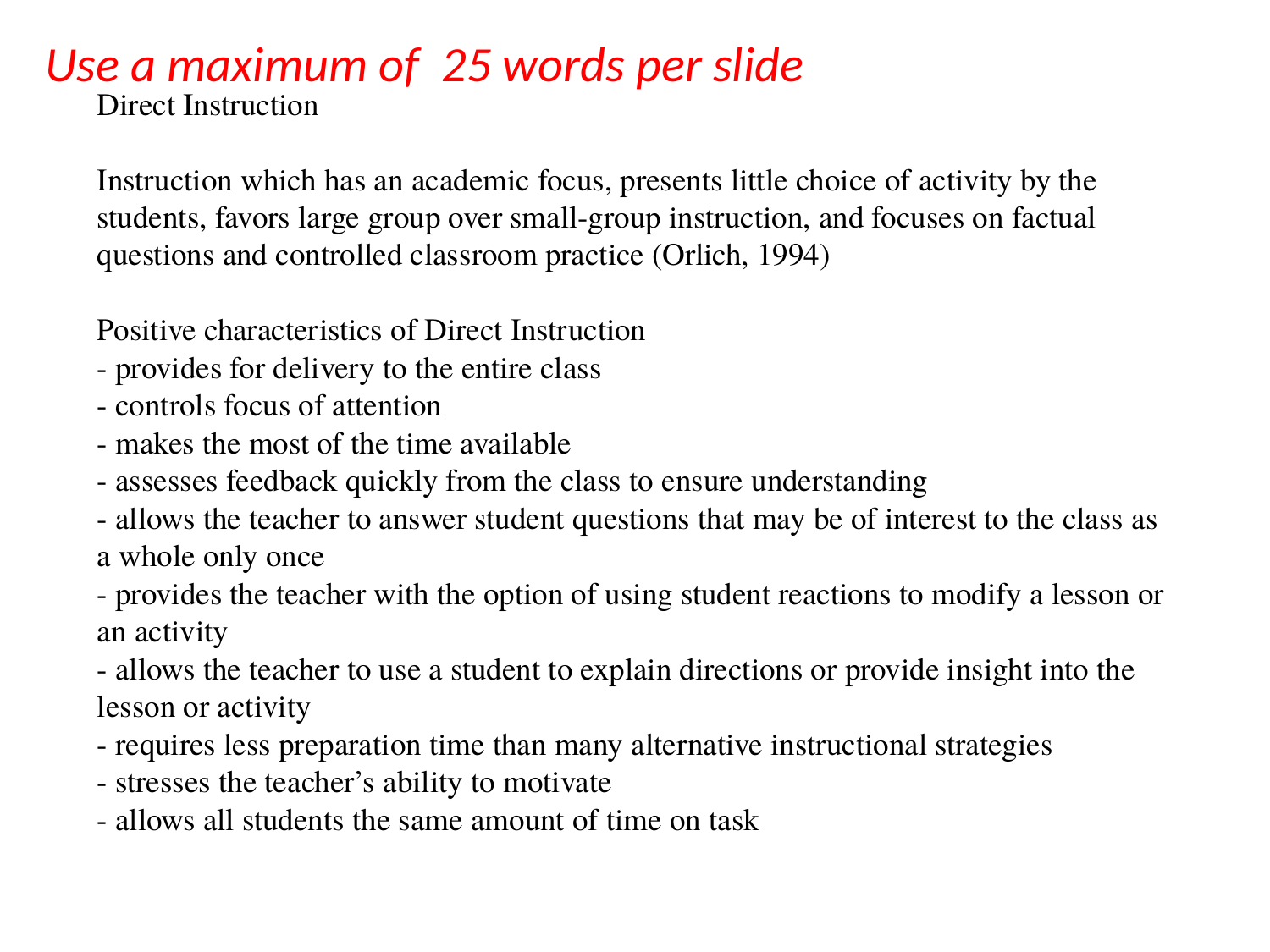

Use a maximum of  25 words per slide
# Direct Instruction Instruction which has an academic focus, presents little choice of activity by the students, favors large group over small-group instruction, and focuses on factual questions and controlled classroom practice (Orlich, 1994) Positive characteristics of Direct Instruction - provides for delivery to the entire class - controls focus of attention - makes the most of the time available - assesses feedback quickly from the class to ensure understanding - allows the teacher to answer student questions that may be of interest to the class as a whole only once - provides the teacher with the option of using student reactions to modify a lesson or an activity - allows the teacher to use a student to explain directions or provide insight into the lesson or activity - requires less preparation time than many alternative instructional strategies - stresses the teacher’s ability to motivate - allows all students the same amount of time on task